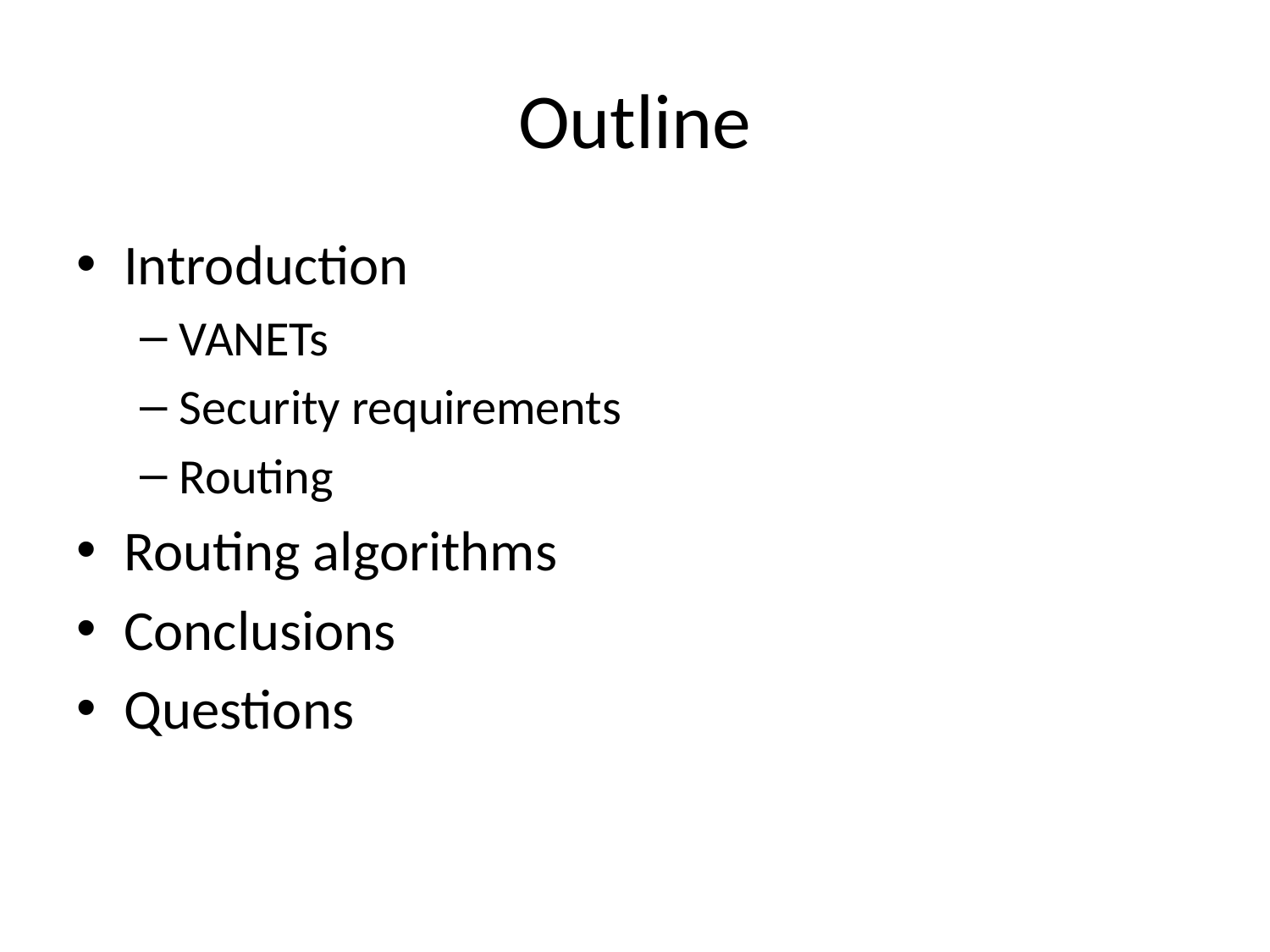

# Outline
Introduction
VANETs
Security requirements
Routing
Routing algorithms
Conclusions
Questions